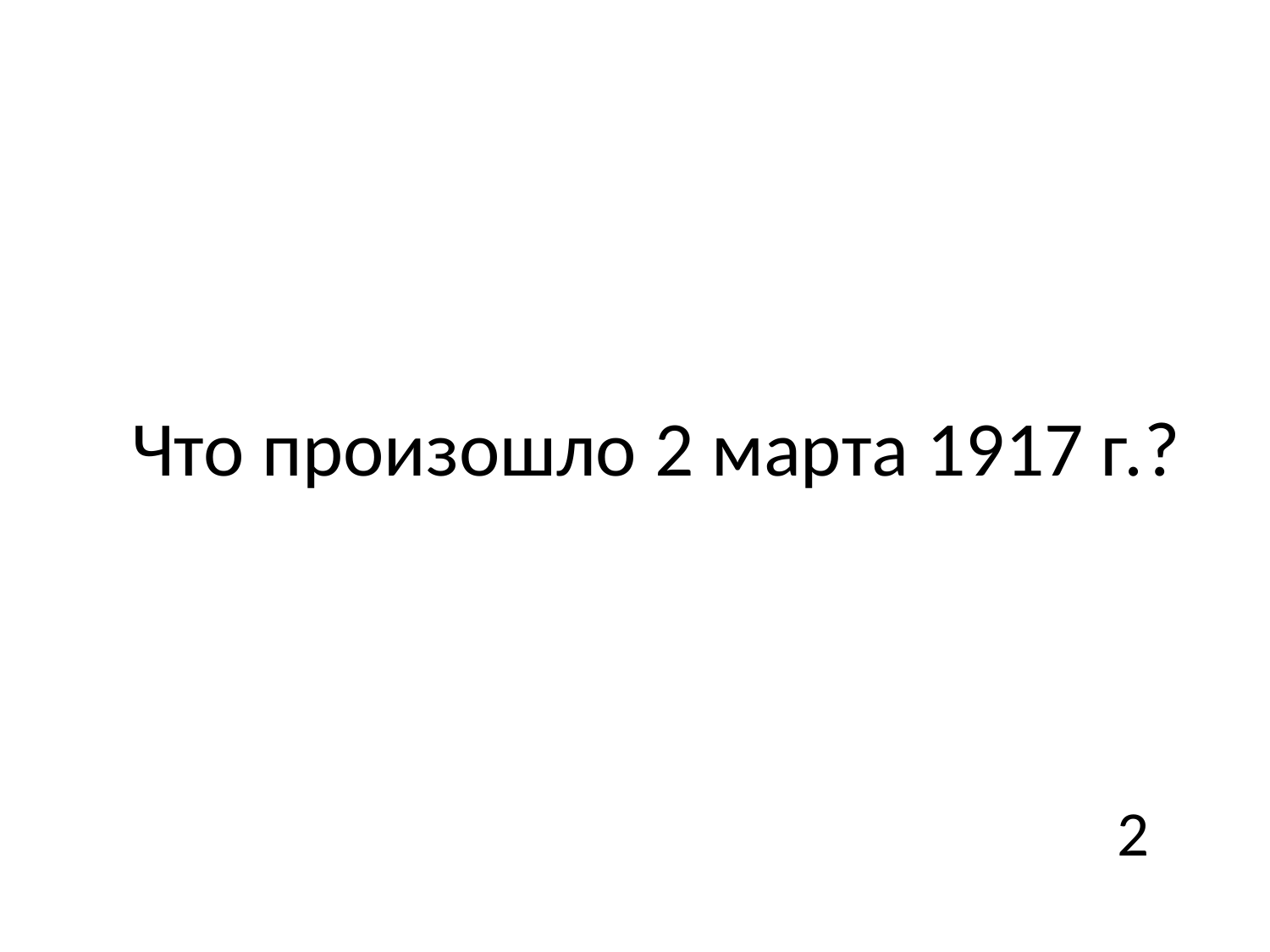

# Что произошло 2 марта 1917 г.?
2